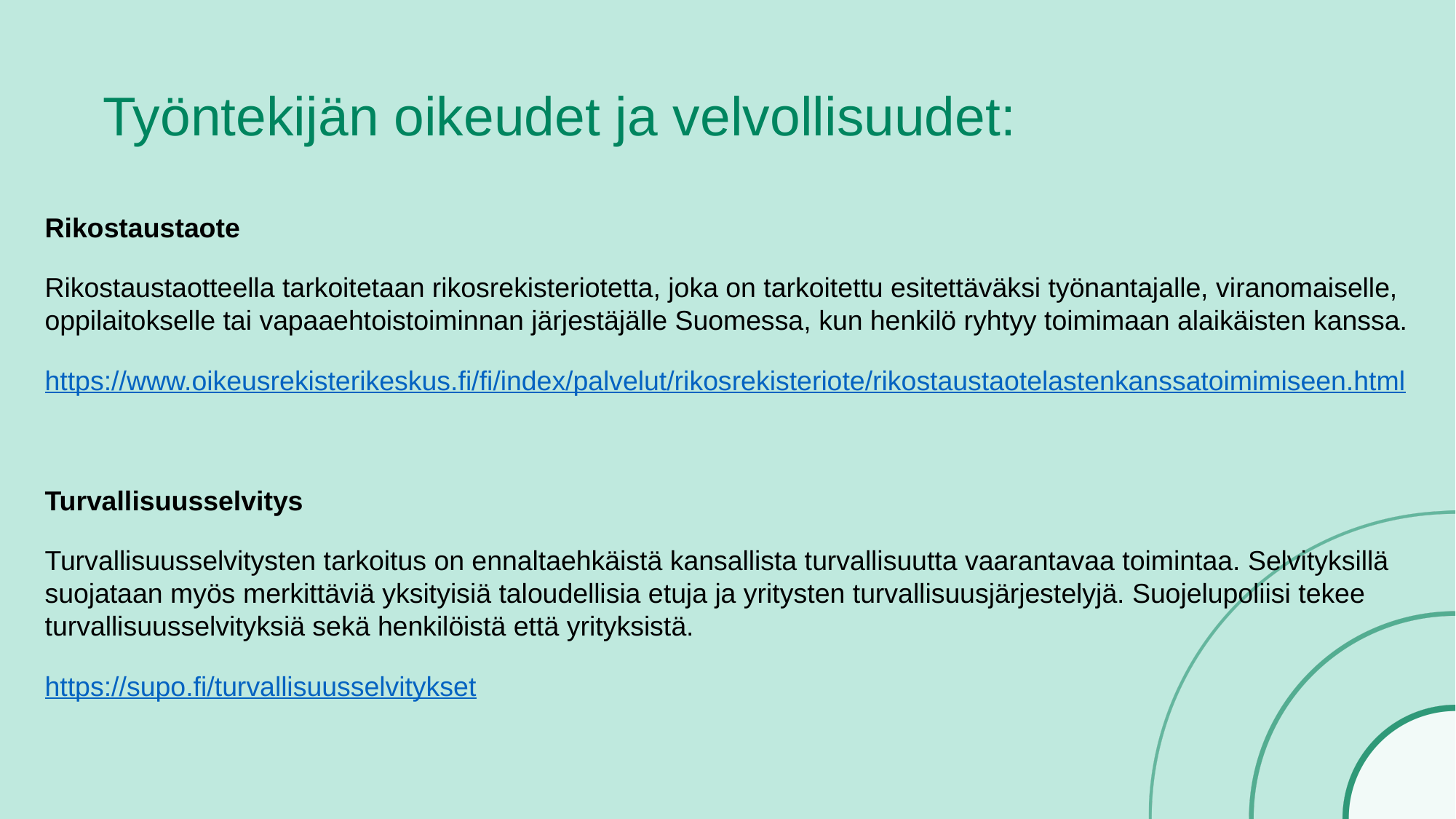

# Työntekijän oikeudet ja velvollisuudet:
Rikostaustaote
Rikostaustaotteella tarkoitetaan rikosrekisteriotetta, joka on tarkoitettu esitettäväksi työnantajalle, viranomaiselle, oppilaitokselle tai vapaaehtoistoiminnan järjestäjälle Suomessa, kun henkilö ryhtyy toimimaan alaikäisten kanssa.
https://www.oikeusrekisterikeskus.fi/fi/index/palvelut/rikosrekisteriote/rikostaustaotelastenkanssatoimimiseen.html

Turvallisuusselvitys
Turvallisuusselvitysten tarkoitus on ennaltaehkäistä kansallista turvallisuutta vaarantavaa toimintaa. Selvityksillä suojataan myös merkittäviä yksityisiä taloudellisia etuja ja yritysten turvallisuusjärjestelyjä. Suojelupoliisi tekee turvallisuusselvityksiä sekä henkilöistä että yrityksistä.
https://supo.fi/turvallisuusselvitykset